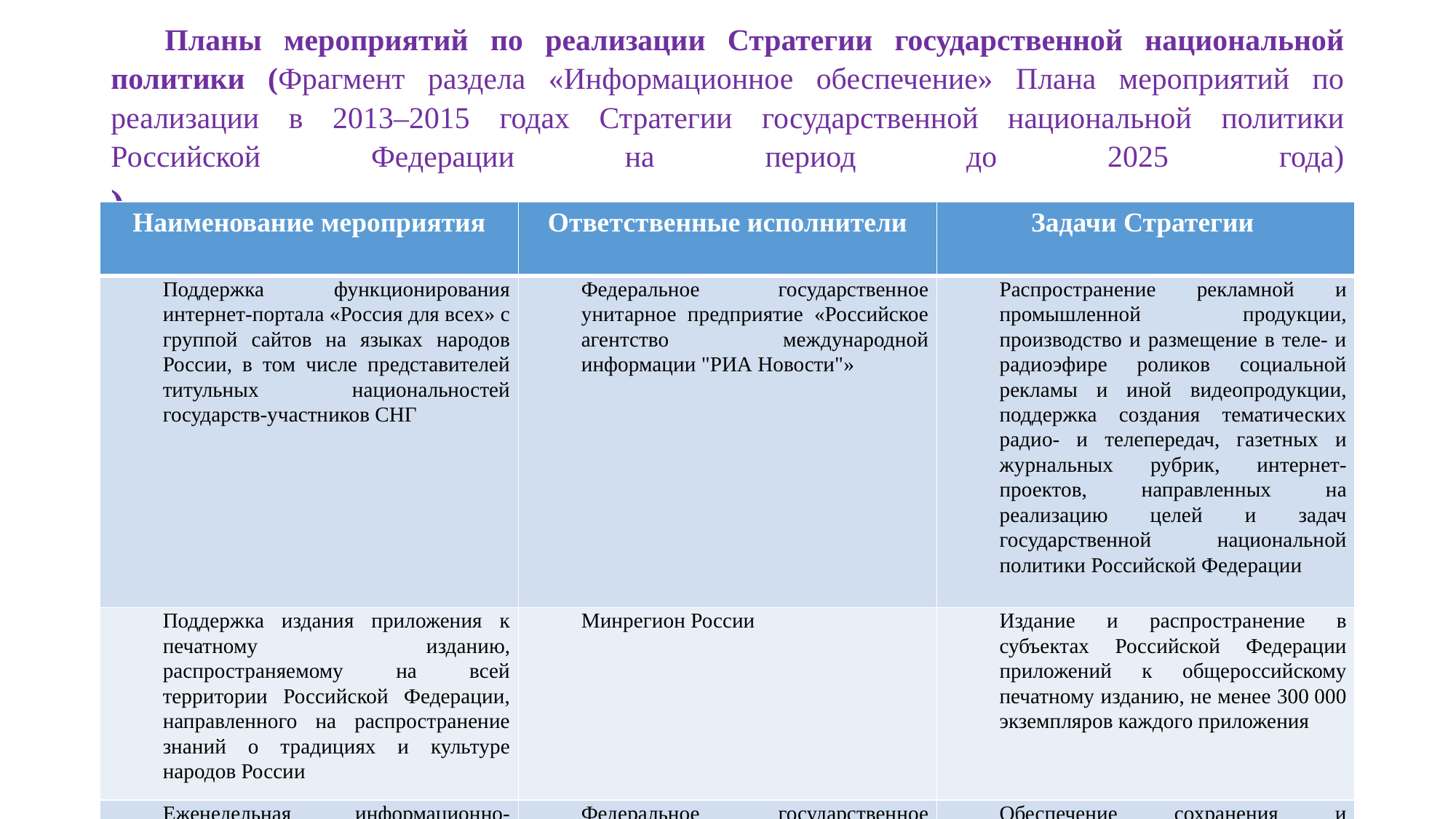

# Планы мероприятий по реализации Стратегии государственной национальной политики (Фрагмент раздела «Информационное обеспечение» Плана мероприятий по реализации в 2013–2015 годах Стратегии государственной национальной политики Российской Федерации на период до 2025 года) )
| Наименование мероприятия | Ответственные исполнители | Задачи Стратегии |
| --- | --- | --- |
| Поддержка функционирования интернет-портала «Россия для всех» с группой сайтов на языках народов России, в том числе представителей титульных национальностей государств-участников СНГ | Федеральное государственное унитарное предприятие «Российское агентство международной информации "РИА Новости"» | Распространение рекламной и промышленной продукции, производство и размещение в теле- и радиоэфире роликов социальной рекламы и иной видеопродукции, поддержка создания тематических радио- и телепередач, газетных и журнальных рубрик, интернет-проектов, направленных на реализацию целей и задач государственной национальной политики Российской Федерации |
| Поддержка издания приложения к печатному изданию, распространяемому на всей территории Российской Федерации, направленного на распространение знаний о традициях и культуре народов России | Минрегион России | Издание и распространение в субъектах Российской Федерации приложений к общероссийскому печатному изданию, не менее 300 000 экземпляров каждого приложения |
| Еженедельная информационно-аналитическая программа на телеканале «Моя планета» | Федеральное государственное унитарное предприятие «Всероссийская государственная телевизионная и радиовещательная компания» | Обеспечение сохранения и приумножения духовного и культурного потенциала многонационального народа Российской Федерации на основе идей единства и дружбы народов, межнационального (межэтнического) согласия, российского патриотизма; распространение знаний об истории и культуре народов Российской Федерации |